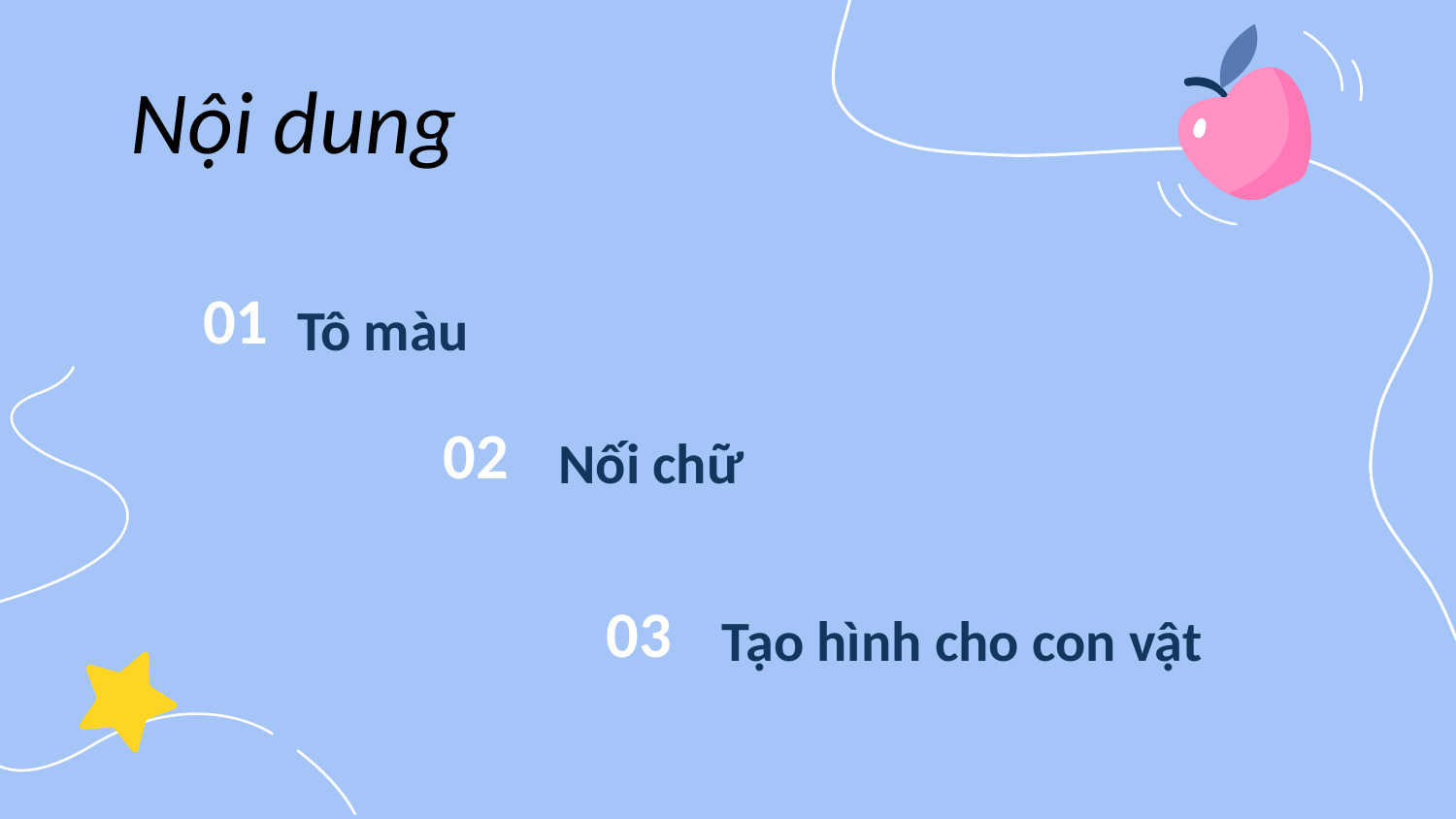

# Nội dung
01
Tô màu
Nối chữ
02
Tạo hình cho con vật
03